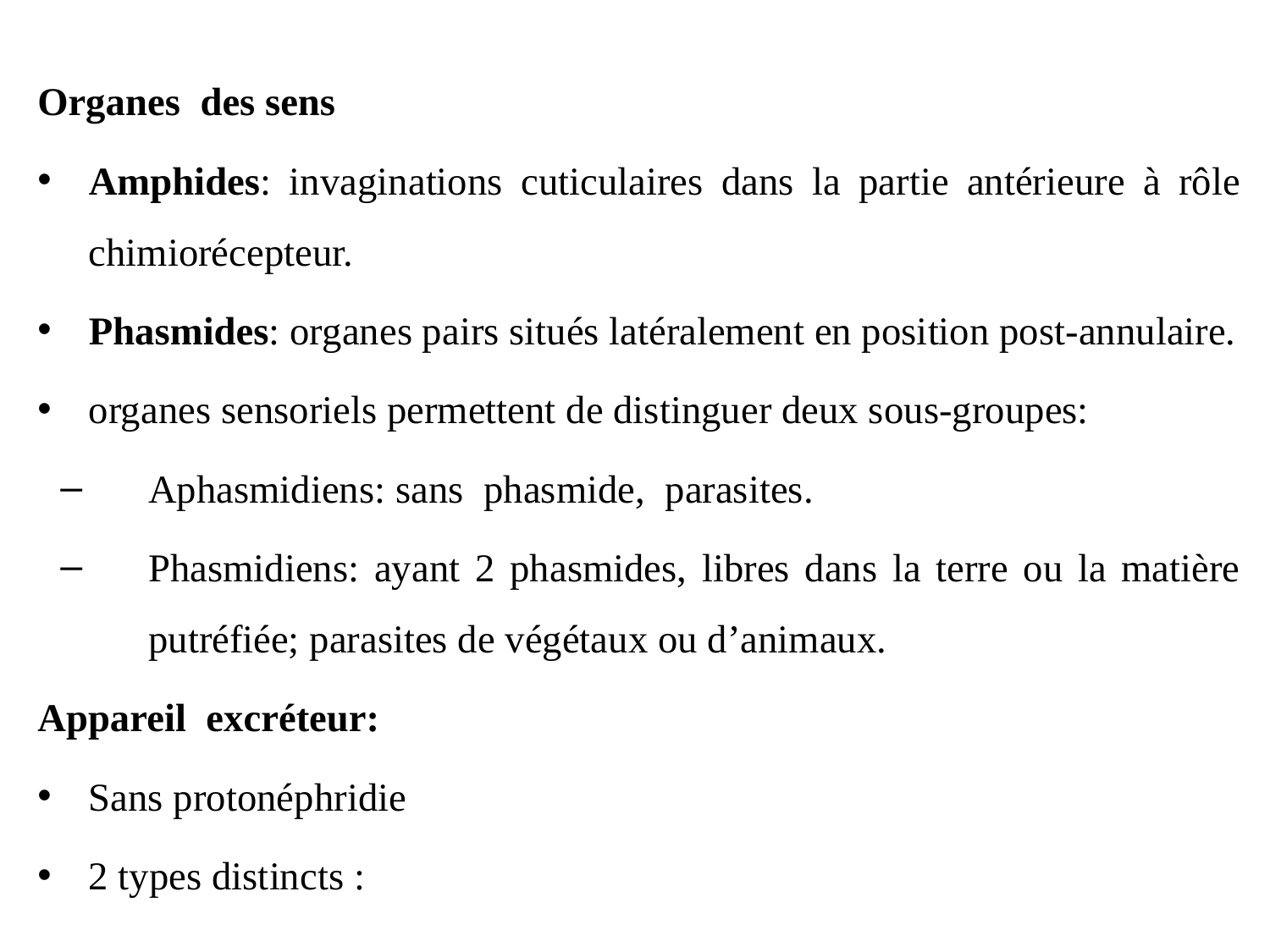

Organes  des sens
Amphides: invaginations cuticulaires dans la partie antérieure à rôle chimiorécepteur.
Phasmides: organes pairs situés latéralement en position post-annulaire.
organes sensoriels permettent de distinguer deux sous-groupes:
Aphasmidiens: sans  phasmide,  parasites.
Phasmidiens: ayant 2 phasmides, libres dans la terre ou la matière putréfiée; parasites de végétaux ou d’animaux.
Appareil  excréteur:
Sans protonéphridie
2 types distincts :